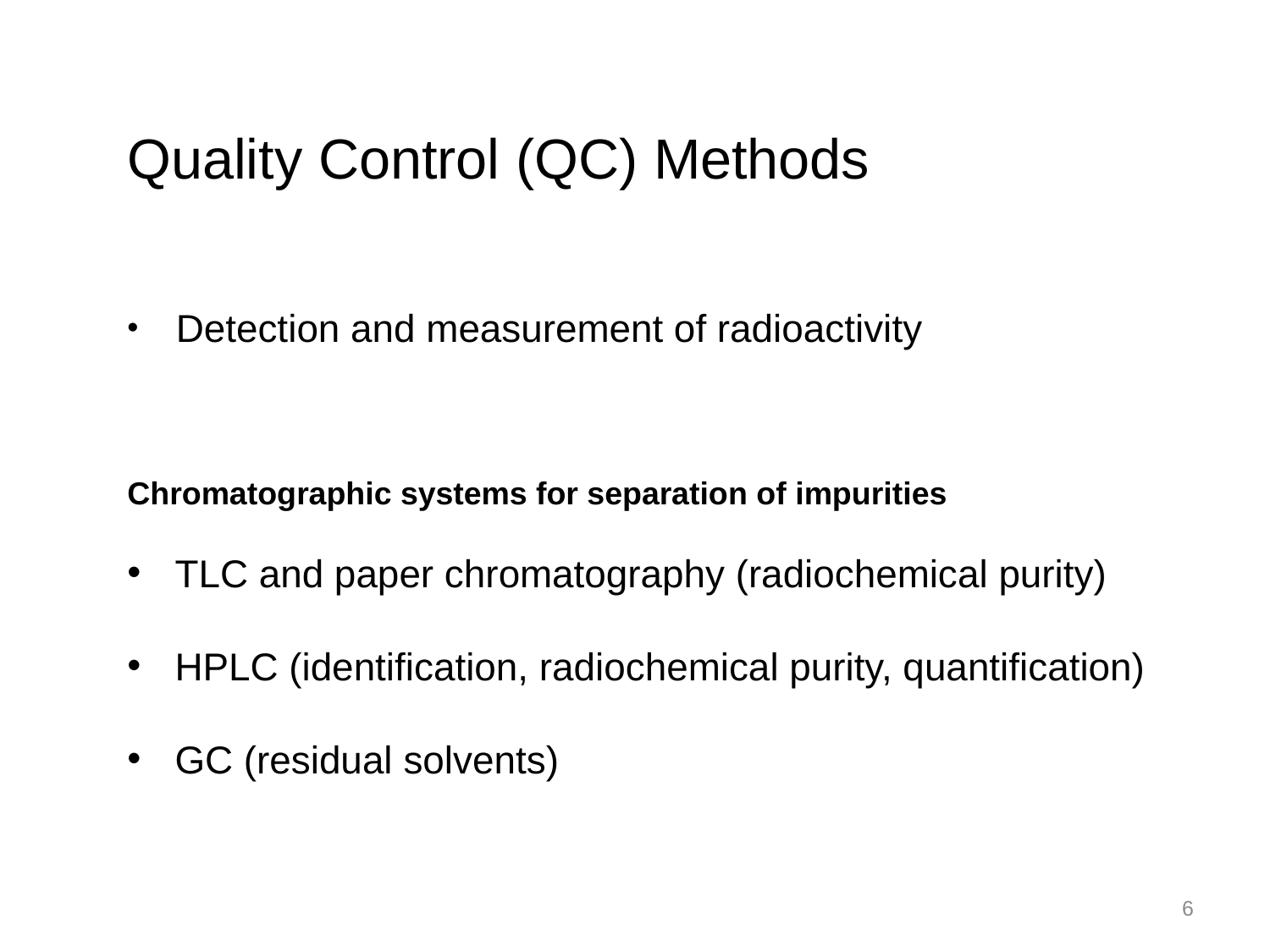

Quality Control (QC) Methods

 Detection and measurement of radioactivity

Chromatographic systems for separation of impurities

TLC and paper chromatography (radiochemical purity)

HPLC (identification, radiochemical purity, quantification)

GC (residual solvents)

6